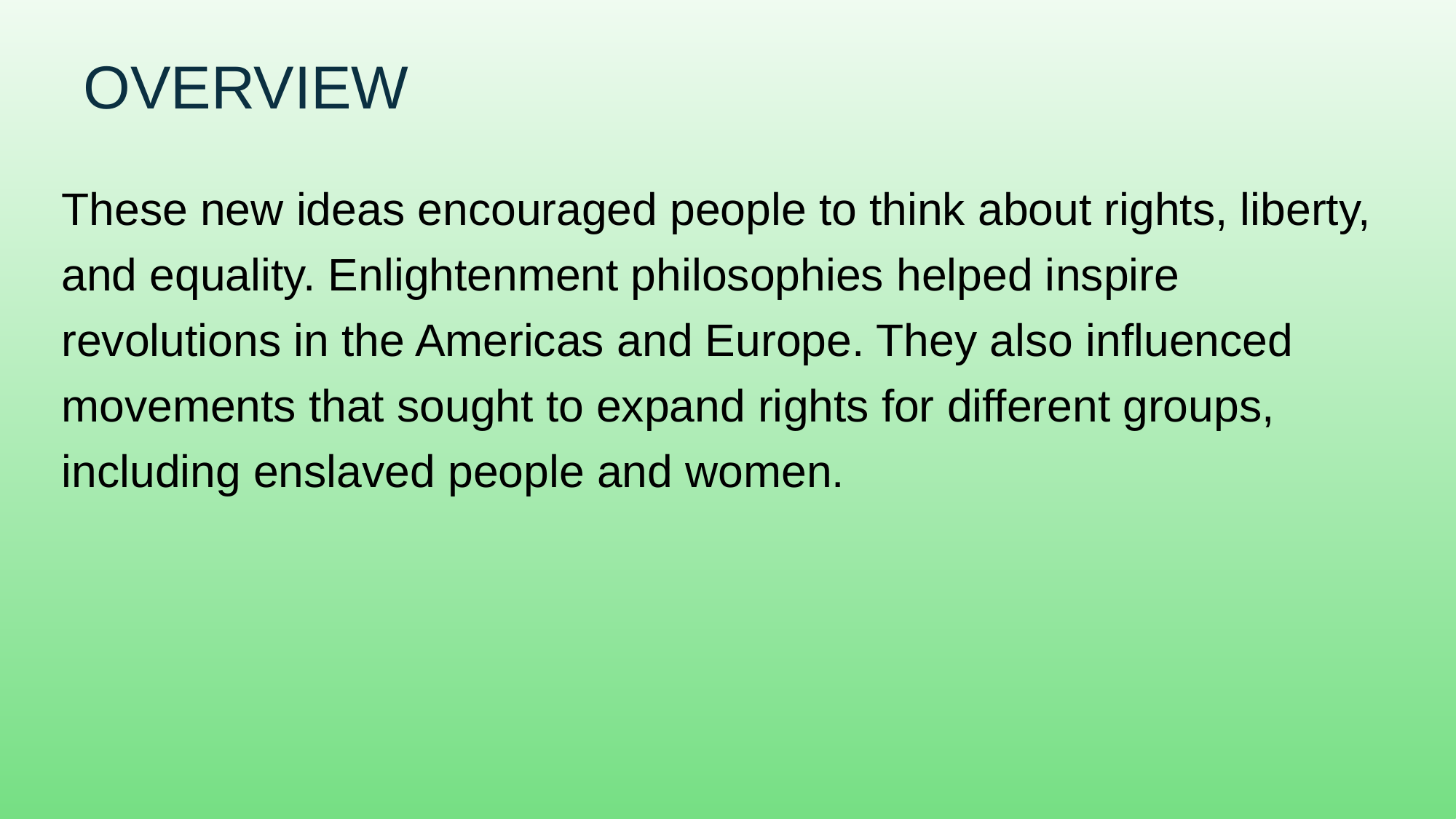

# Overview
These new ideas encouraged people to think about rights, liberty, and equality. Enlightenment philosophies helped inspire revolutions in the Americas and Europe. They also influenced movements that sought to expand rights for different groups, including enslaved people and women.